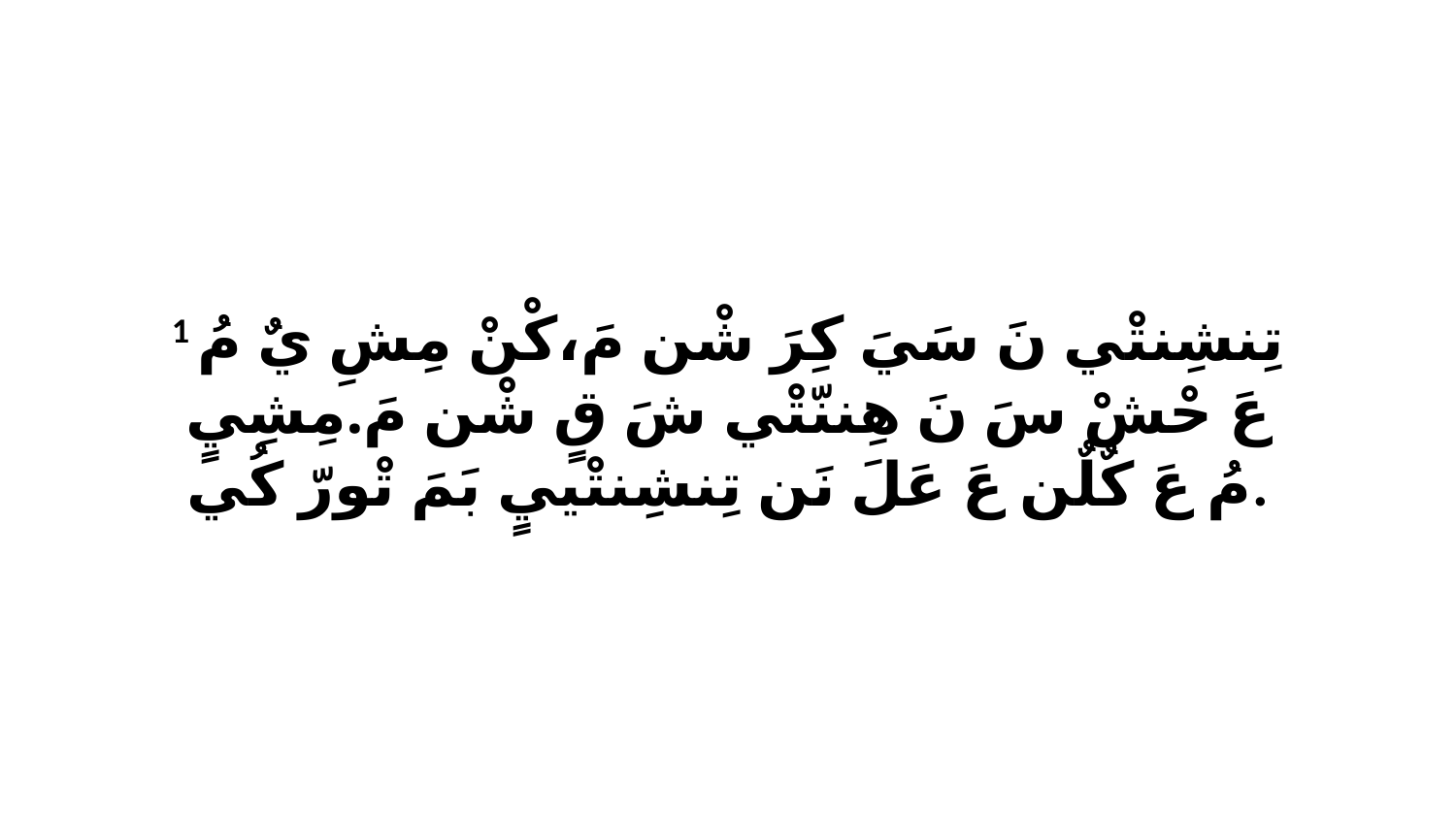

1 تِنشِنتْي نَ سَيَ كِرَ شْن مَ،كْنْ مِشِ يٌ مُ عَ حْشْ سَ نَ هِننّتْي شَ قٍ شْن مَ.مِشِيٍ مُ عَ كٌلٌن عَ عَلَ نَن تِنشِنتْييٍ بَمَ تْورّ كُي.